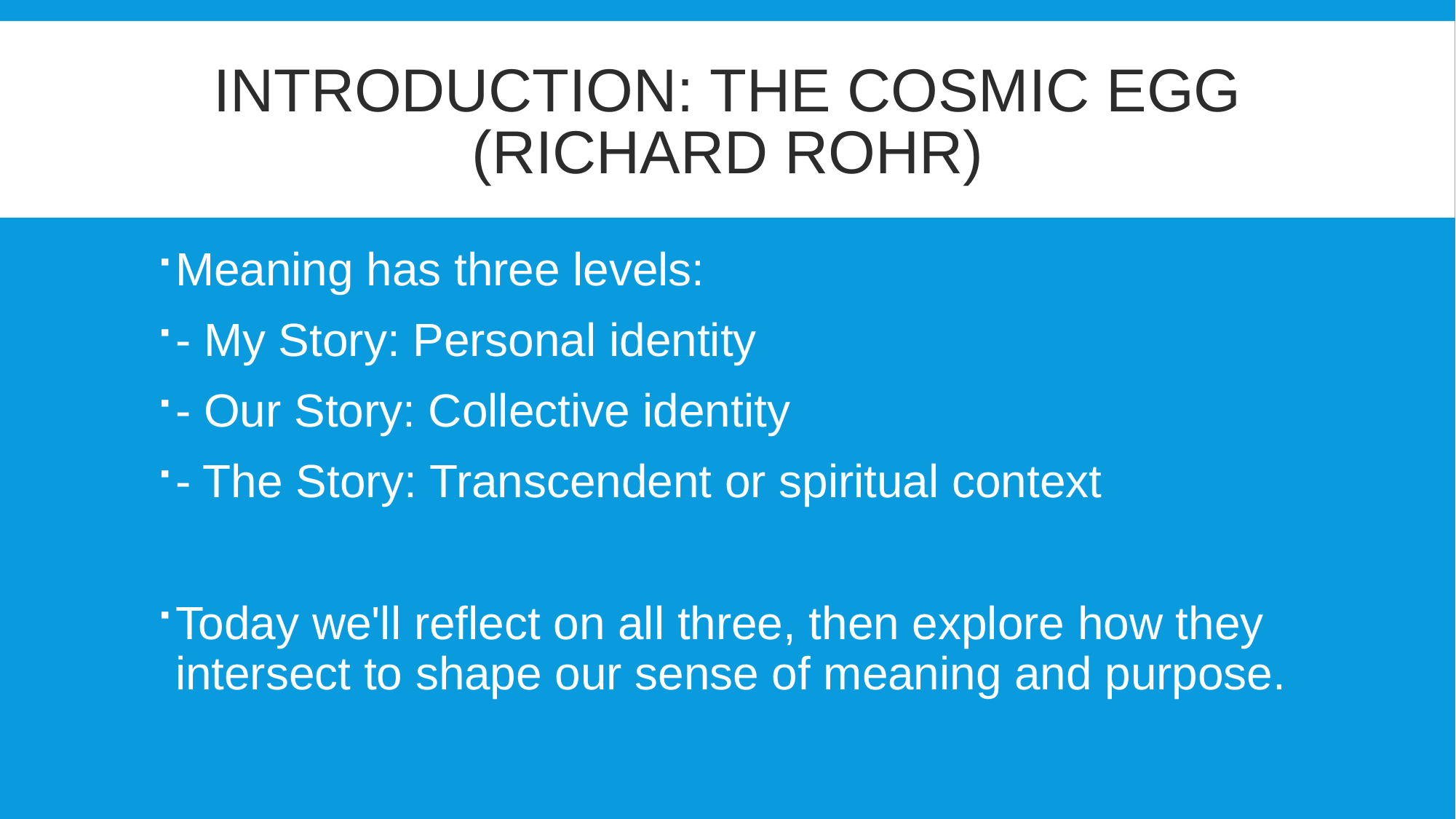

# Introduction: The Cosmic Egg (Richard Rohr)
Meaning has three levels:
- My Story: Personal identity
- Our Story: Collective identity
- The Story: Transcendent or spiritual context

Today we'll reflect on all three, then explore how they intersect to shape our sense of meaning and purpose.